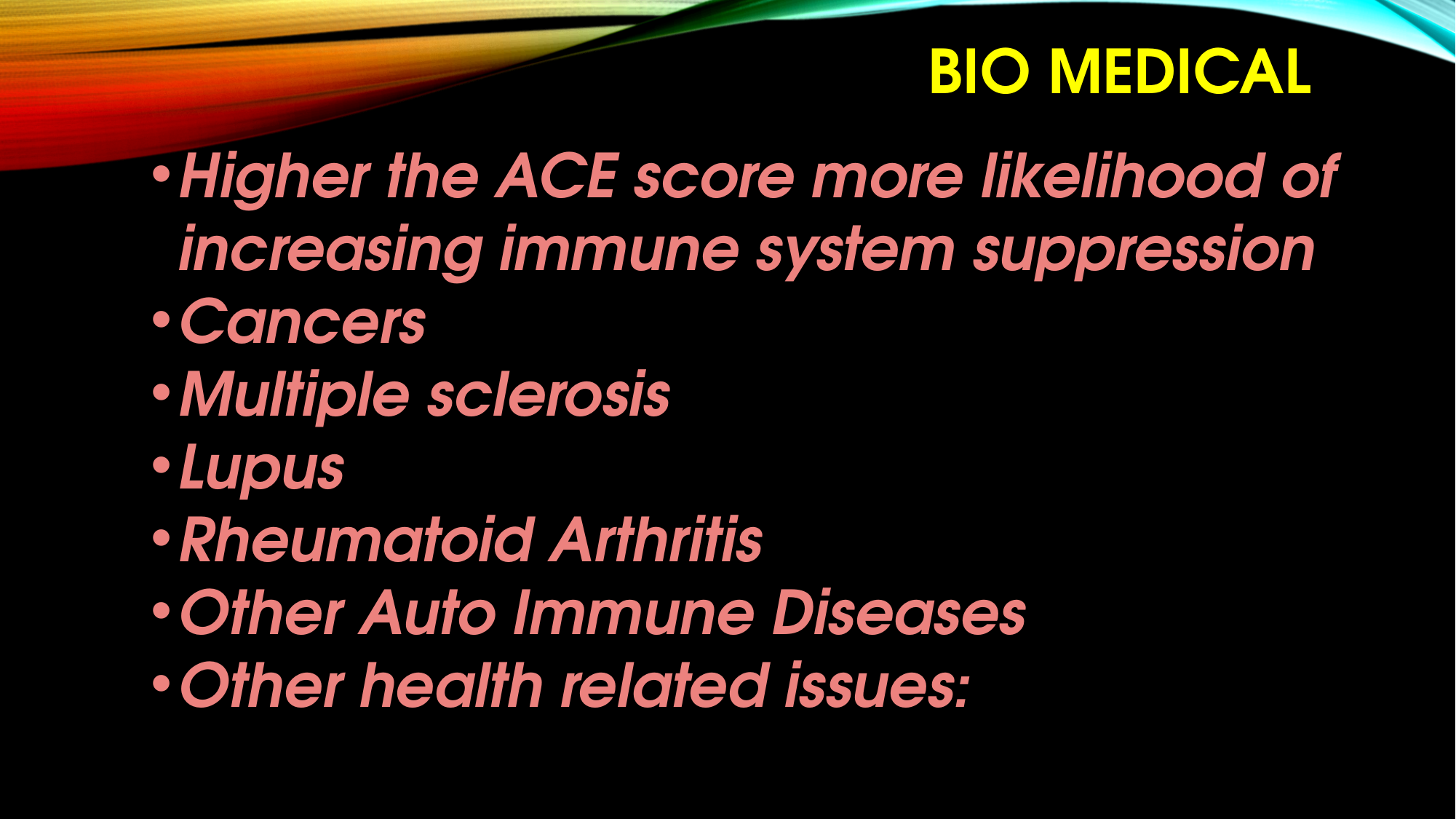

# Bio Medical
Higher the ACE score more likelihood of increasing immune system suppression
Cancers
Multiple sclerosis
Lupus
Rheumatoid Arthritis
Other Auto Immune Diseases
Other health related issues: